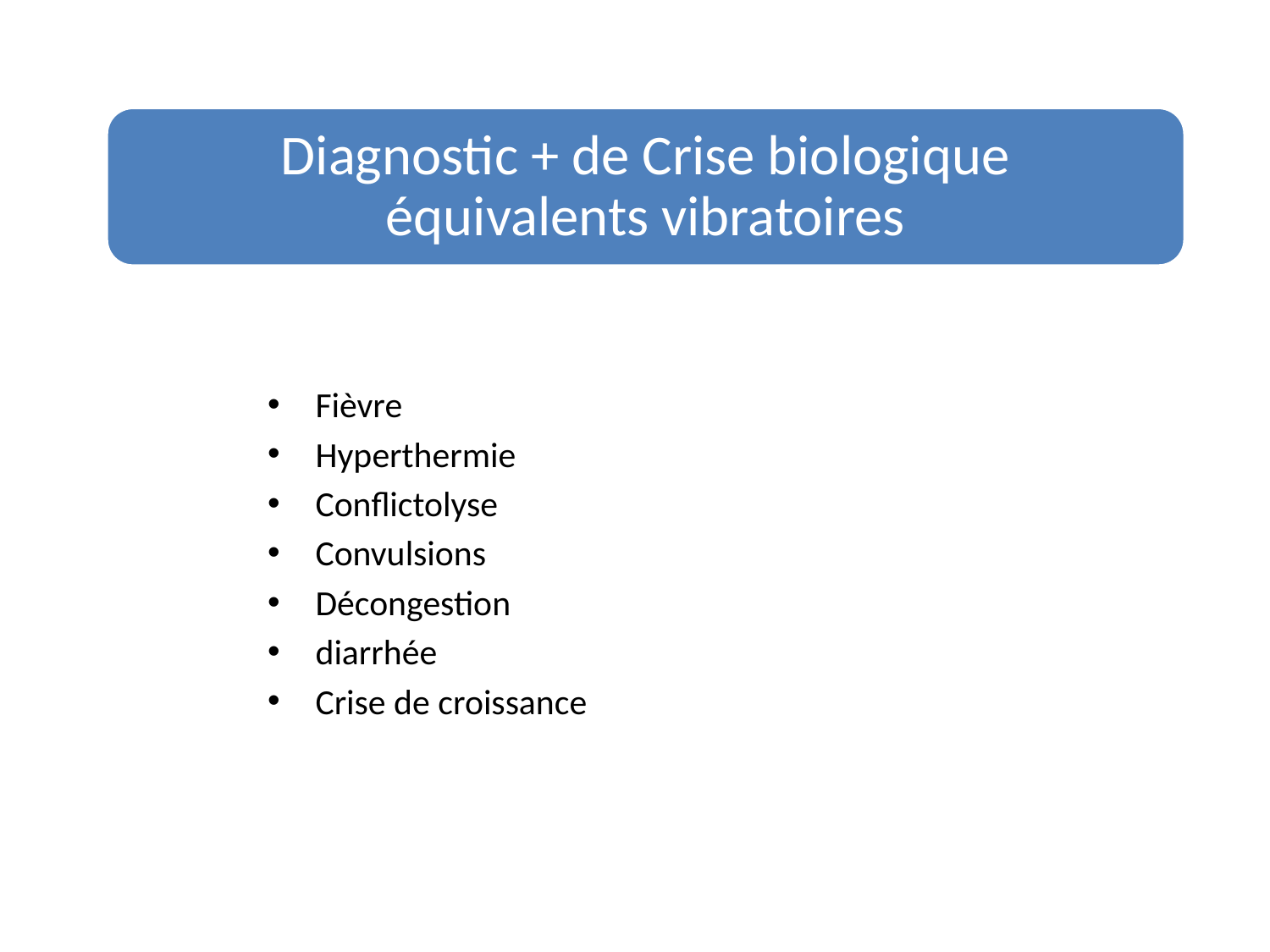

Diagnostic + de Crise biologique
équivalents vibratoires
Fièvre
Hyperthermie
Conflictolyse
Convulsions
Décongestion
diarrhée
Crise de croissance